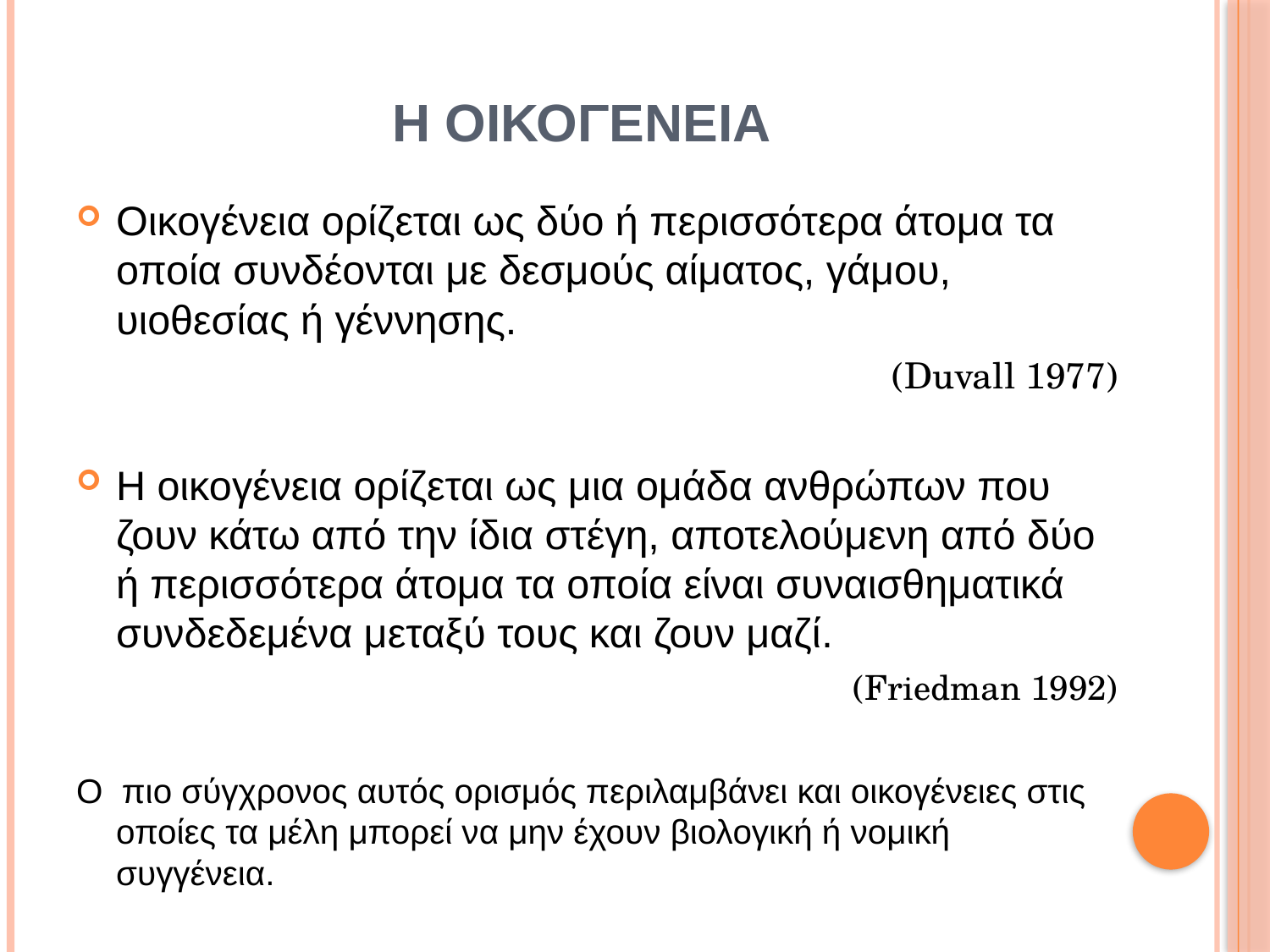

# Η ΟΙΚΟΓΕΝΕΙΑ
Οικογένεια ορίζεται ως δύο ή περισσότερα άτομα τα οποία συνδέονται με δεσμούς αίματος, γάμου, υιοθεσίας ή γέννησης.
(Duvall 1977)

Η οικογένεια ορίζεται ως μια ομάδα ανθρώπων που ζουν κάτω από την ίδια στέγη, αποτελούμενη από δύο ή περισσότερα άτομα τα οποία είναι συναισθηματικά συνδεδεμένα μεταξύ τους και ζουν μαζί.
 (Friedman 1992)

Ο  πιο σύγχρονος αυτός ορισμός περιλαμβάνει και οικογένειες στις οποίες τα μέλη μπορεί να μην έχουν βιολογική ή νομική συγγένεια.